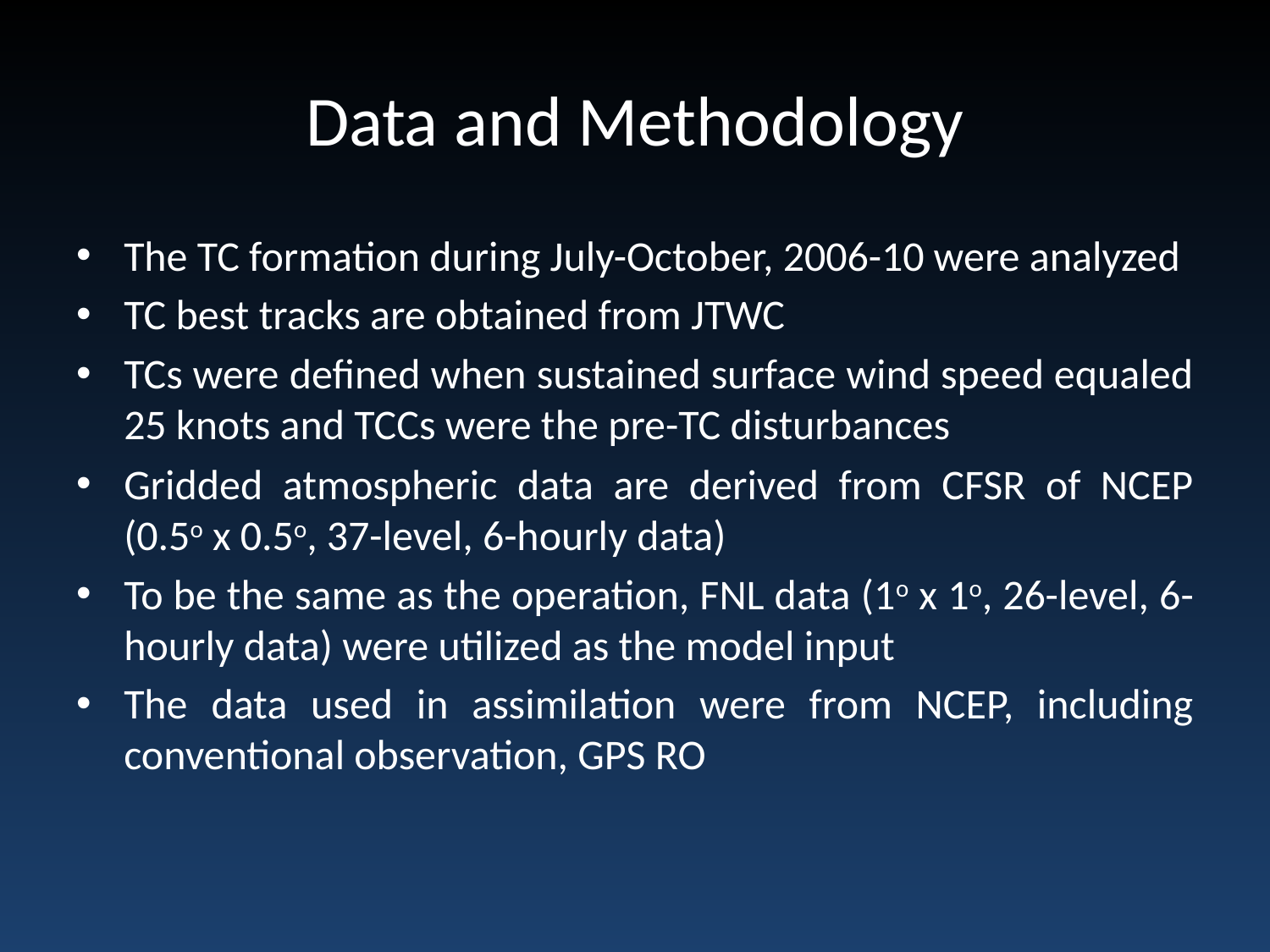

# Data and Methodology
The TC formation during July-October, 2006-10 were analyzed
TC best tracks are obtained from JTWC
TCs were defined when sustained surface wind speed equaled 25 knots and TCCs were the pre-TC disturbances
Gridded atmospheric data are derived from CFSR of NCEP (0.5o x 0.5o, 37-level, 6-hourly data)
To be the same as the operation, FNL data (1o x 1o, 26-level, 6-hourly data) were utilized as the model input
The data used in assimilation were from NCEP, including conventional observation, GPS RO